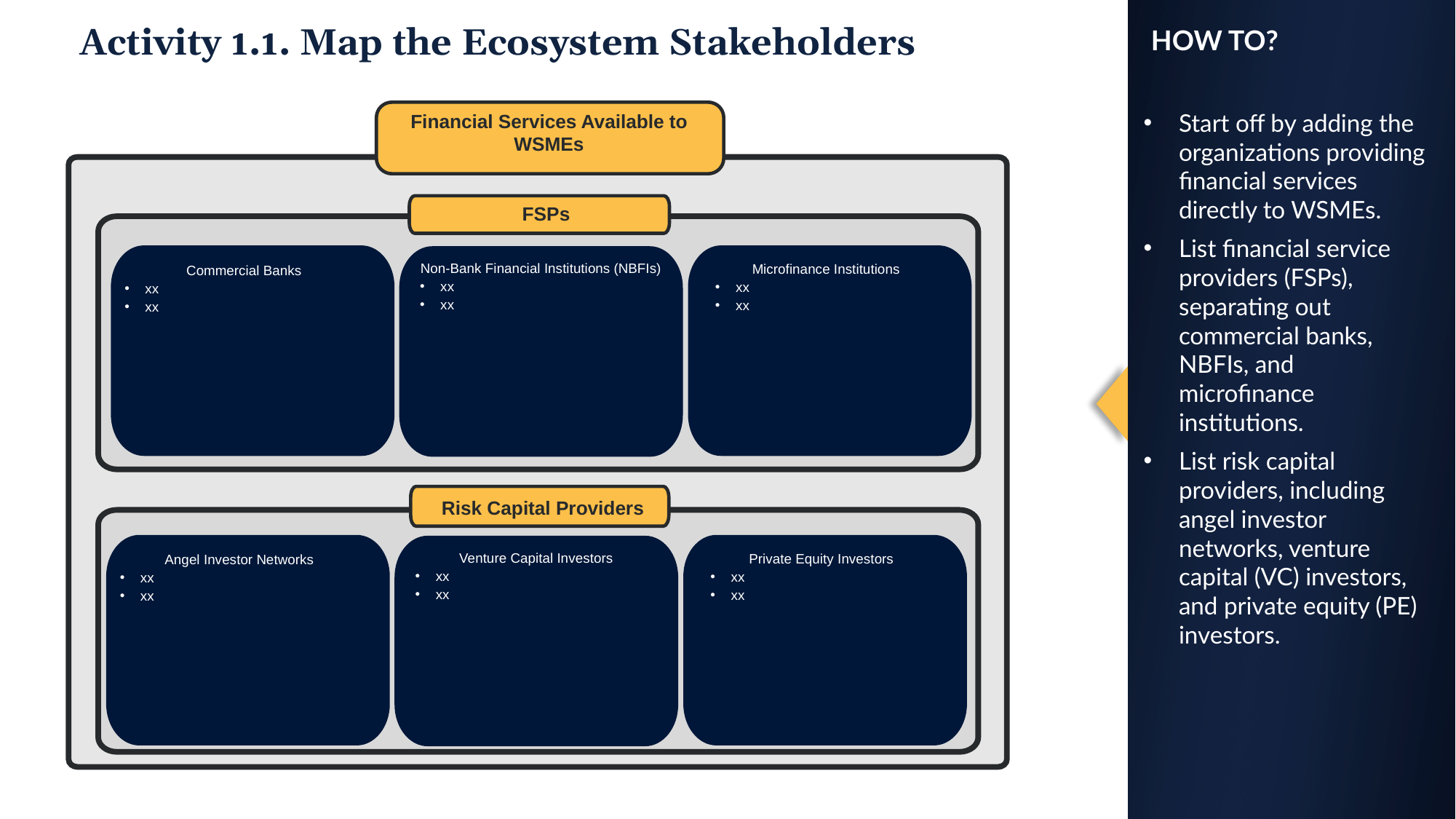

Activity 1.1. Map the Ecosystem Stakeholders
HOW TO?​
Financial Services Available to WSMEs

Start off by adding the organizations providing financial services directly to WSMEs. ​
List financial service providers (FSPs), separating out commercial banks, NBFIs, and microfinance institutions.
List risk capital providers, including angel investor networks, venture capital (VC) investors, and private equity (PE) investors. ​

FSPs

Non-Bank Financial Institutions (NBFIs)
xx
xx
Microfinance Institutions
xx
xx
Commercial Banks
xx
xx

Risk Capital Providers

Venture Capital Investors
xx
xx
Private Equity Investors
xx
xx
Angel Investor Networks
xx
xx